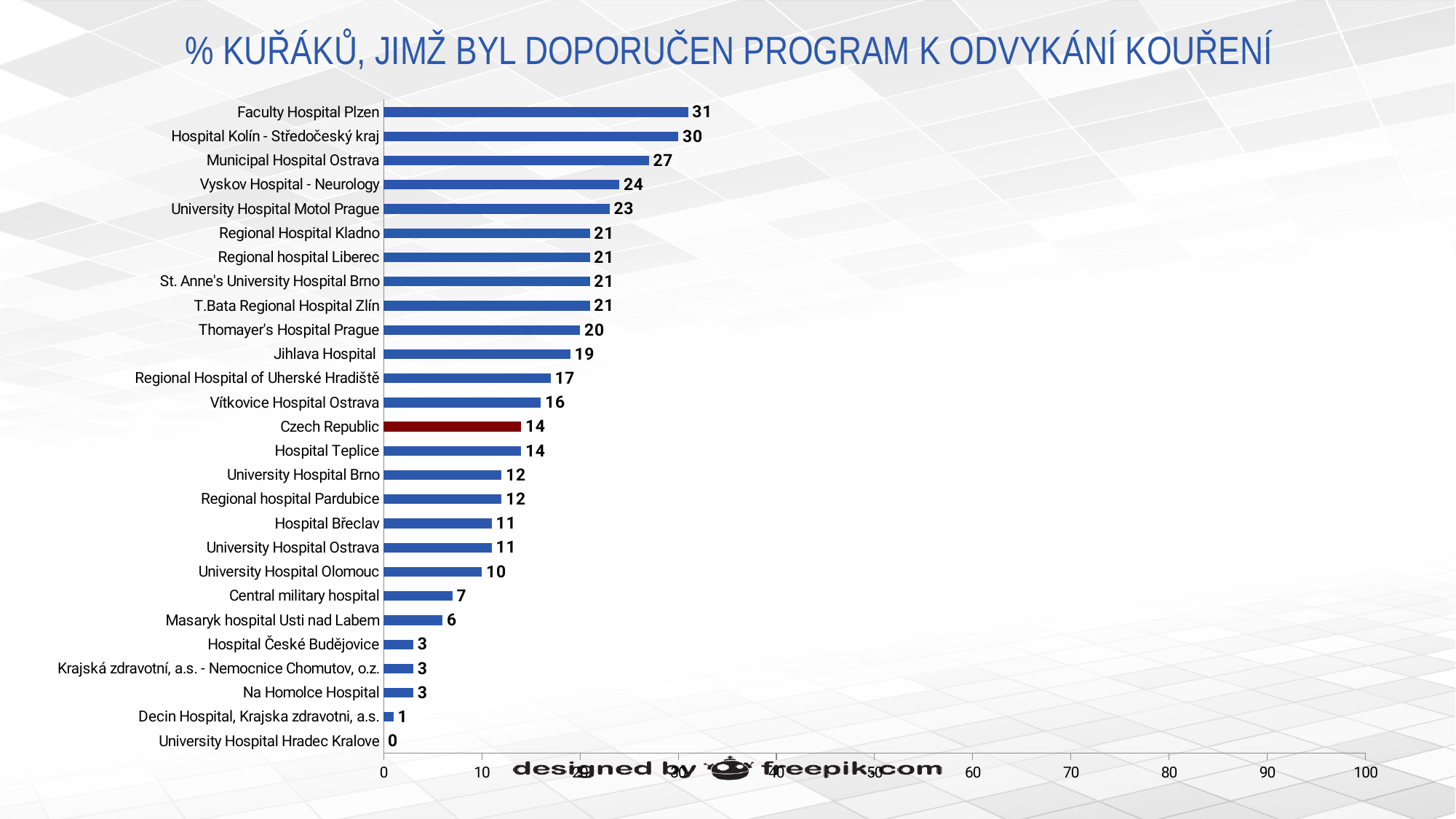

# % KUŘÁKŮ, JIMŽ BYL DOPORUČEN PROGRAM K ODVYKÁNÍ KOUŘENÍ

### Chart

| Category | % recommended to a smoking cessation program - Yes |
|---|---|
| University Hospital Hradec Kralove | 0.0 |
| Decin Hospital, Krajska zdravotni, a.s. | 1.0 |
| Na Homolce Hospital | 3.0 |
| Krajská zdravotní, a.s. - Nemocnice Chomutov, o.z. | 3.0 |
| Hospital České Budějovice | 3.0 |
| Masaryk hospital Usti nad Labem | 6.0 |
| Central military hospital | 7.0 |
| University Hospital Olomouc | 10.0 |
| University Hospital Ostrava | 11.0 |
| Hospital Břeclav | 11.0 |
| Regional hospital Pardubice | 12.0 |
| University Hospital Brno | 12.0 |
| Hospital Teplice | 14.0 |
| Czech Republic | 14.0 |
| Vítkovice Hospital Ostrava | 16.0 |
| Regional Hospital of Uherské Hradiště | 17.0 |
| Jihlava Hospital  | 19.0 |
| Thomayer's Hospital Prague | 20.0 |
| T.Bata Regional Hospital Zlín | 21.0 |
| St. Anne's University Hospital Brno | 21.0 |
| Regional hospital Liberec | 21.0 |
| Regional Hospital Kladno | 21.0 |
| University Hospital Motol Prague | 23.0 |
| Vyskov Hospital - Neurology | 24.0 |
| Municipal Hospital Ostrava | 27.0 |
| Hospital Kolín - Středočeský kraj | 30.0 |
| Faculty Hospital Plzen | 31.0 |